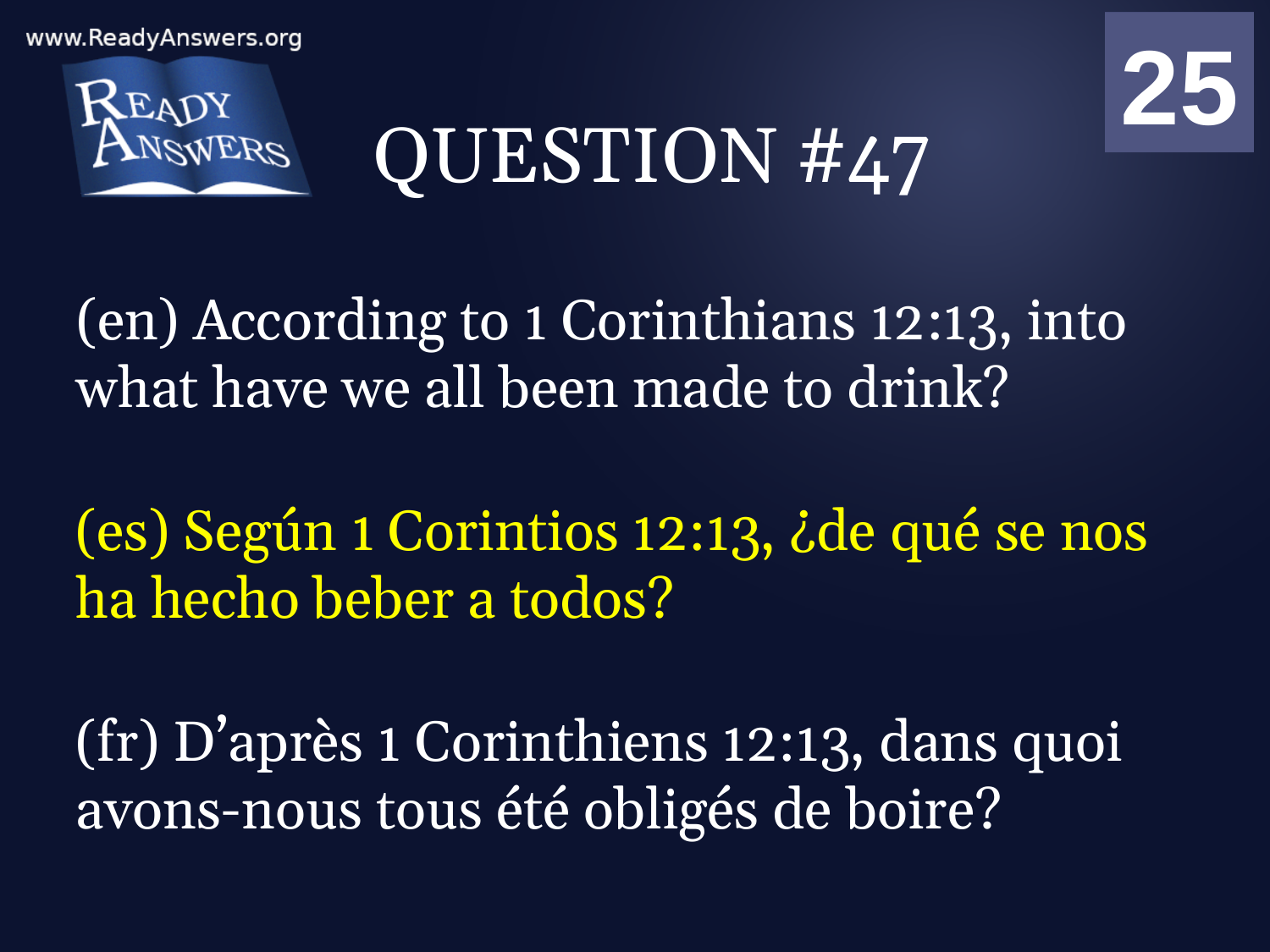

01
02
03
04
05
06
07
08
09
10
11
12
13
14
15
16
17
18
19
20
21
22
23
24
25
00
# QUESTION #47
(en) According to 1 Corinthians 12:13, into what have we all been made to drink?
(es) Según 1 Corintios 12:13, ¿de qué se nos ha hecho beber a todos?
(fr) D’après 1 Corinthiens 12:13, dans quoi avons-nous tous été obligés de boire?